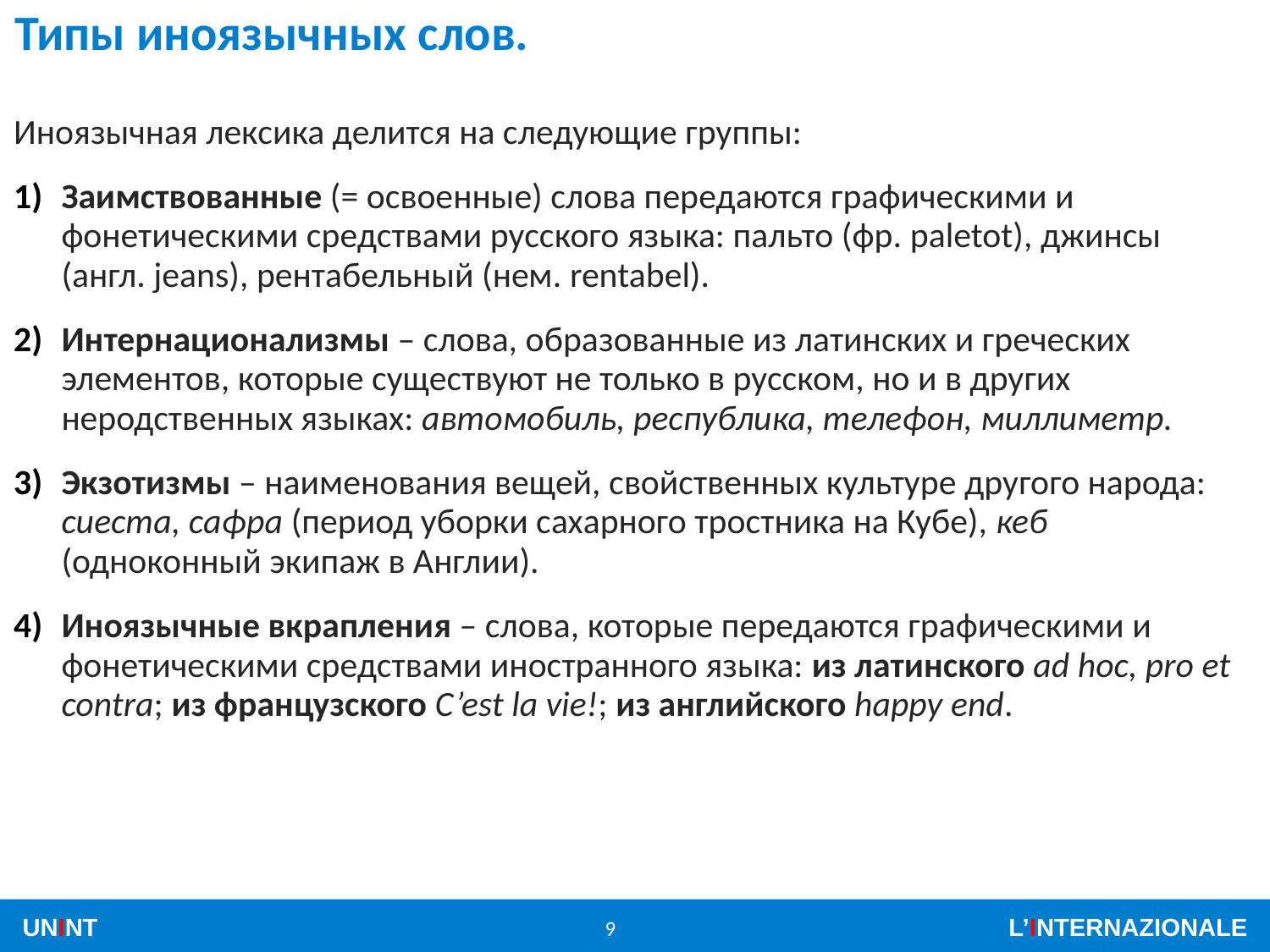

# Типы иноязычных слов.
Иноязычная лексика делится на следующие группы:
Заимствованные (= освоенные) слова передаются графическими и фонетическими средствами русского языка: пальто (фр. paletot), джинсы (англ. jeans), рентабельный (нем. rentabel).
Интернационализмы – слова, образованные из латинских и греческих элементов, которые существуют не только в русском, но и в других неродственных языках: автомобиль, республика, телефон, миллиметр.
Экзотизмы – наименования вещей, свойственных культуре другого народа: сиеста, сафра (период уборки сахарного тростника на Кубе), кеб (одноконный экипаж в Англии).
Иноязычные вкрапления – слова, которые передаются графическими и фонетическими средствами иностранного языка: из латинского ad hoc, pro et contra; из французского C’est la vie!; из английского happy end.
9